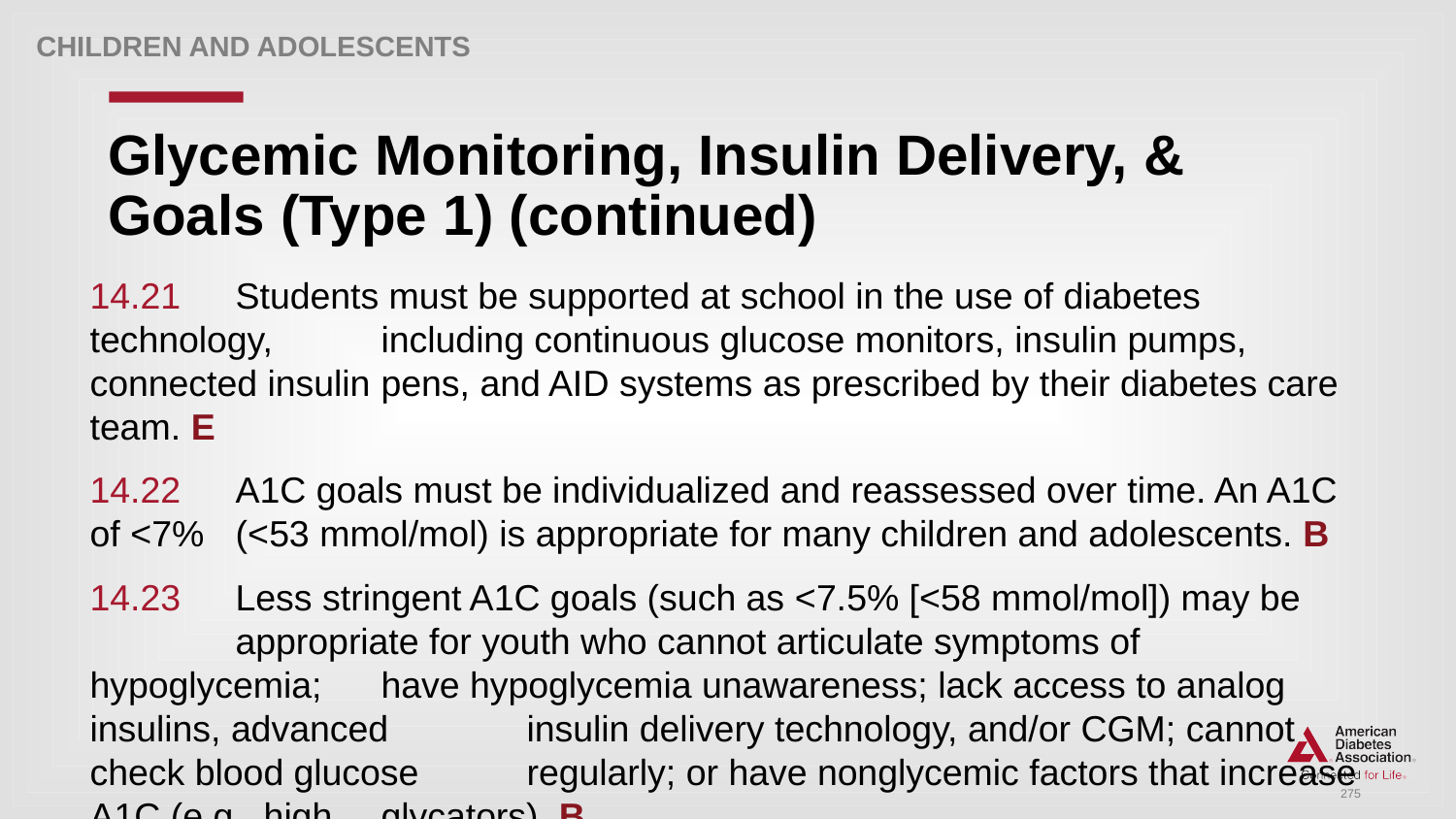

Children and adolescents
# Glycemic Monitoring, Insulin Delivery, & Goals (Type 1) (continued)
14.21 	Students must be supported at school in the use of diabetes technology, 	including continuous glucose monitors, insulin pumps, connected insulin 	pens, and AID systems as prescribed by their diabetes care team. E
14.22 	A1C goals must be individualized and reassessed over time. An A1C of <7% 	(<53 mmol/mol) is appropriate for many children and adolescents. B
14.23 	Less stringent A1C goals (such as <7.5% [<58 mmol/mol]) may be 	appropriate for youth who cannot articulate symptoms of hypoglycemia; 	have hypoglycemia unawareness; lack access to analog insulins, advanced 	insulin delivery technology, and/or CGM; cannot check blood glucose 	regularly; or have nonglycemic factors that increase A1C (e.g., high 	glycators). B